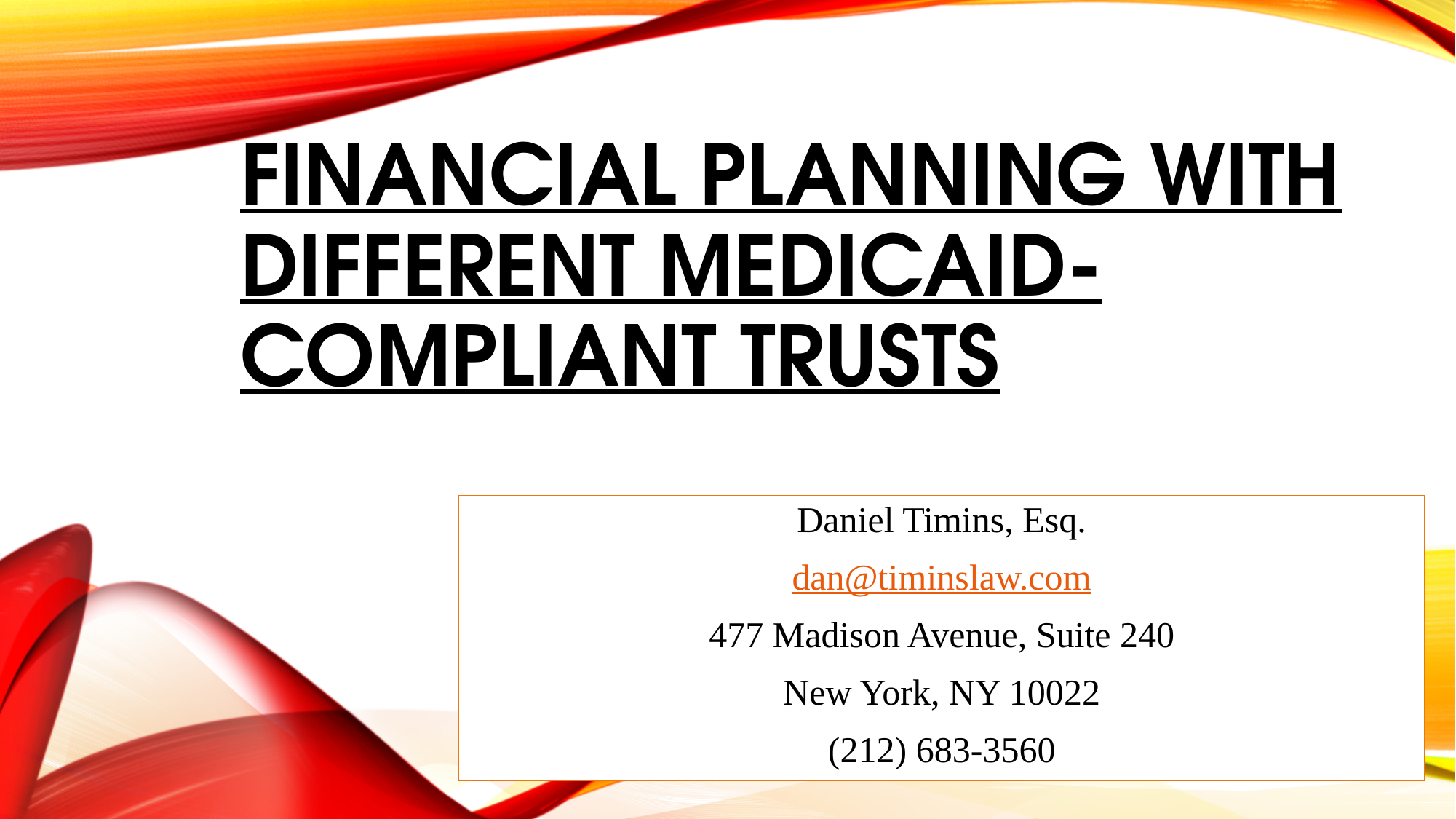

# Financial Planning with Different Medicaid-Compliant Trusts
Daniel Timins, Esq.
dan@timinslaw.com
477 Madison Avenue, Suite 240
New York, NY 10022
(212) 683-3560